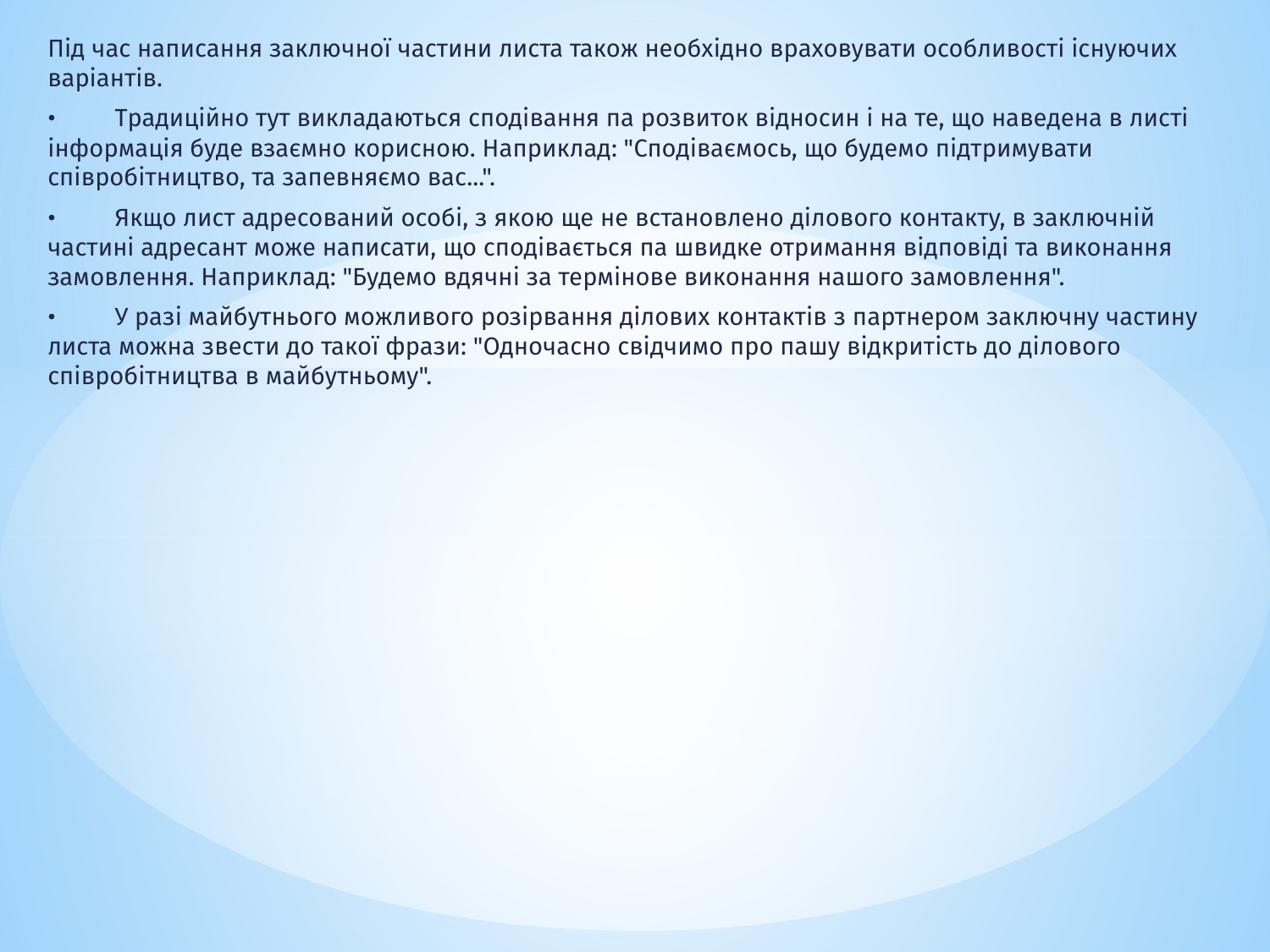

Під час написання заключної частини листа також необхідно враховувати особливості існуючих варіантів.
•         Традиційно тут викладаються сподівання па розвиток відносин і на те, що наведена в листі інформація буде взаємно корисною. Наприклад: "Сподіваємось, що будемо підтримувати співробітництво, та запевняємо вас...".
•         Якщо лист адресований особі, з якою ще не встановлено ділового контакту, в заключній частині адресант може написати, що сподівається па швидке отримання відповіді та виконання замовлення. Наприклад: "Будемо вдячні за термінове виконання нашого замовлення".
•         У разі майбутнього можливого розірвання ділових контактів з партнером заключну частину листа можна звести до такої фрази: "Одночасно свідчимо про пашу відкритість до ділового співробітництва в майбутньому".